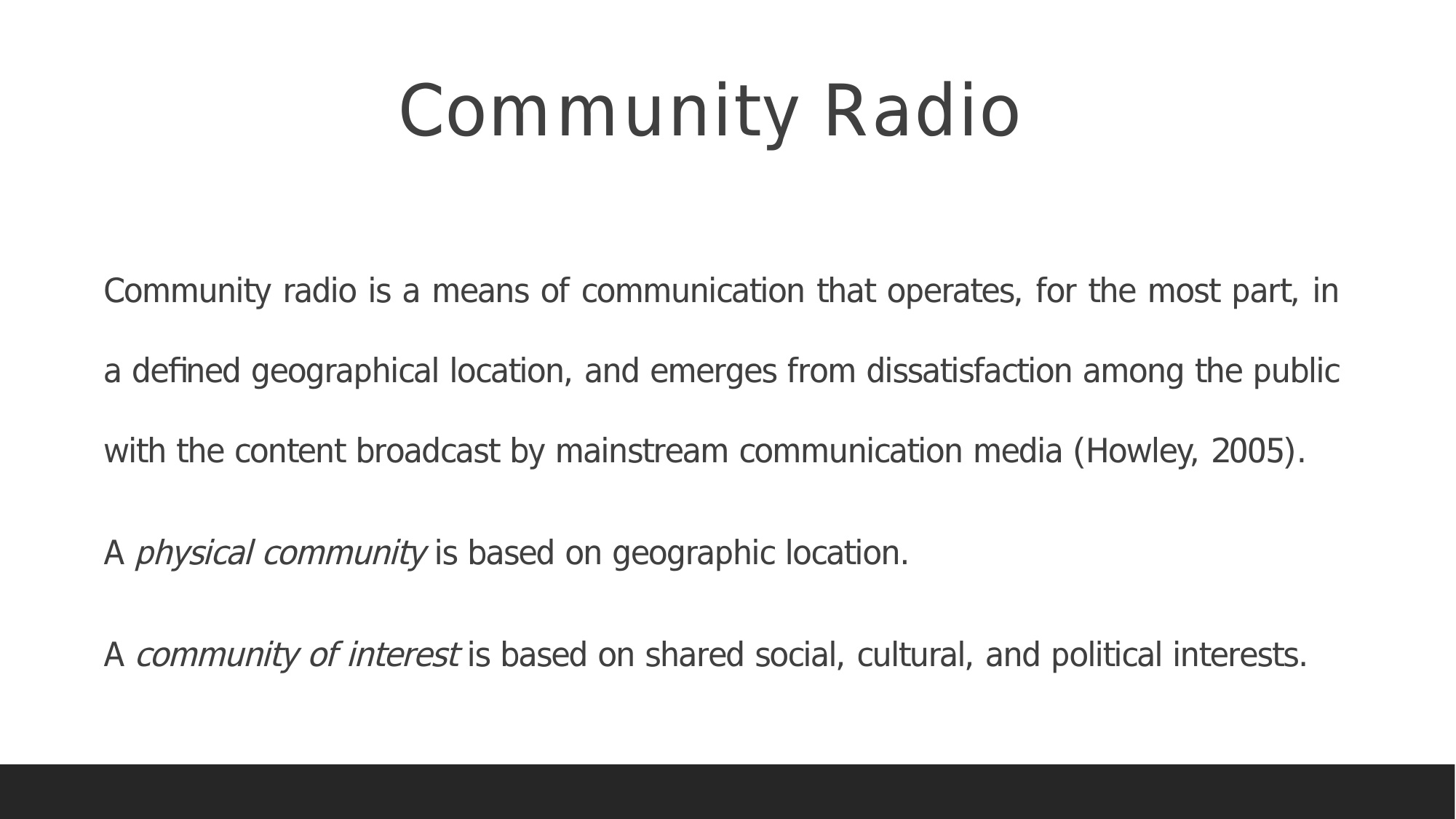

# Community Radio
Community radio is a means of communication that operates, for the most part, in a defined geographical location, and emerges from dissatisfaction among the public with the content broadcast by mainstream communication media (Howley, 2005).
A physical community is based on geographic location.
A community of interest is based on shared social, cultural, and political interests.